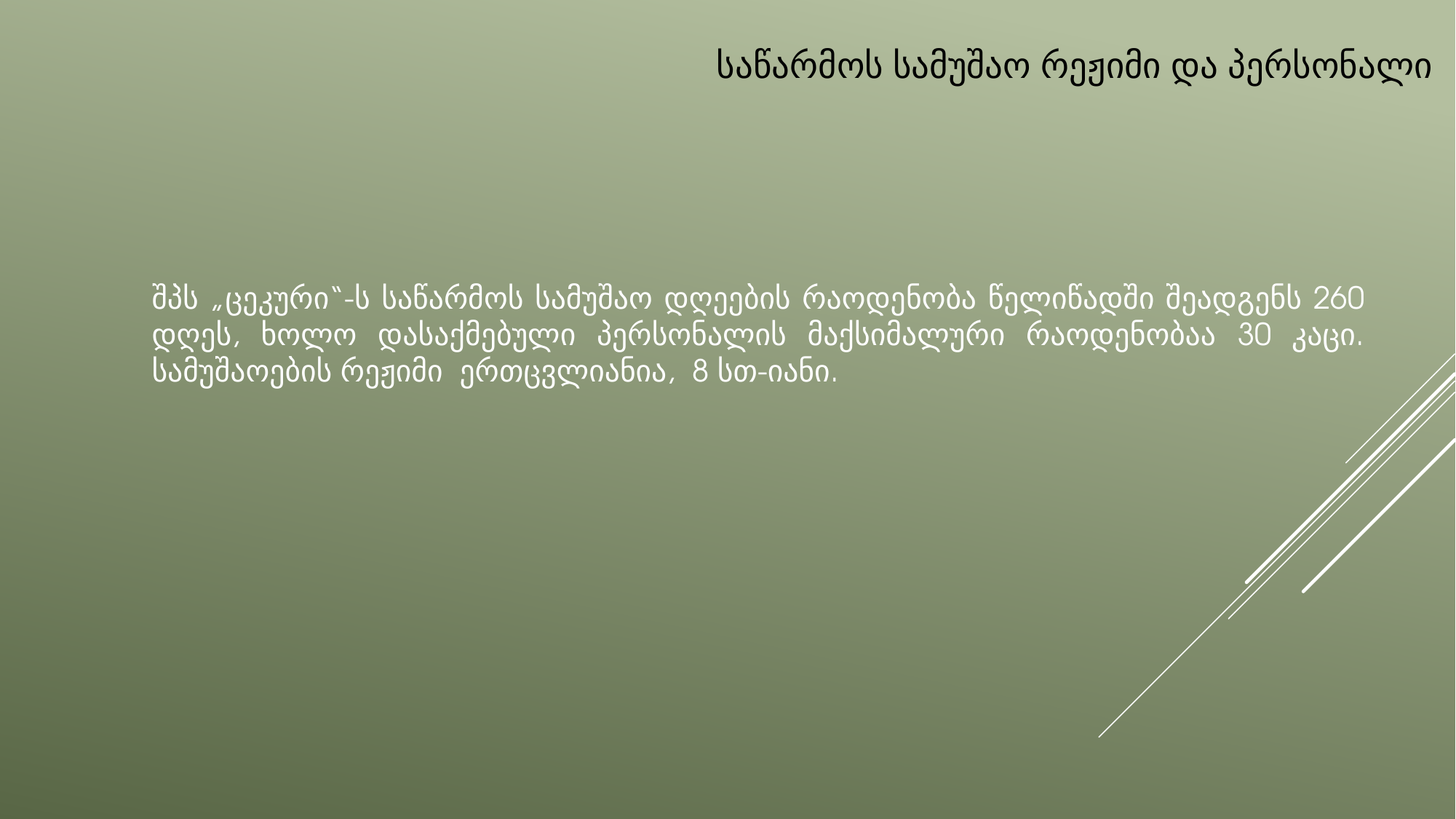

# საწარმოს სამუშაო რეჟიმი და პერსონალი
შპს „ცეკური“-ს საწარმოს სამუშაო დღეების რაოდენობა წელიწადში შეადგენს 260 დღეს, ხოლო დასაქმებული პერსონალის მაქსიმალური რაოდენობაა 30 კაცი. სამუშაოების რეჟიმი  ერთცვლიანია,  8 სთ-იანი.